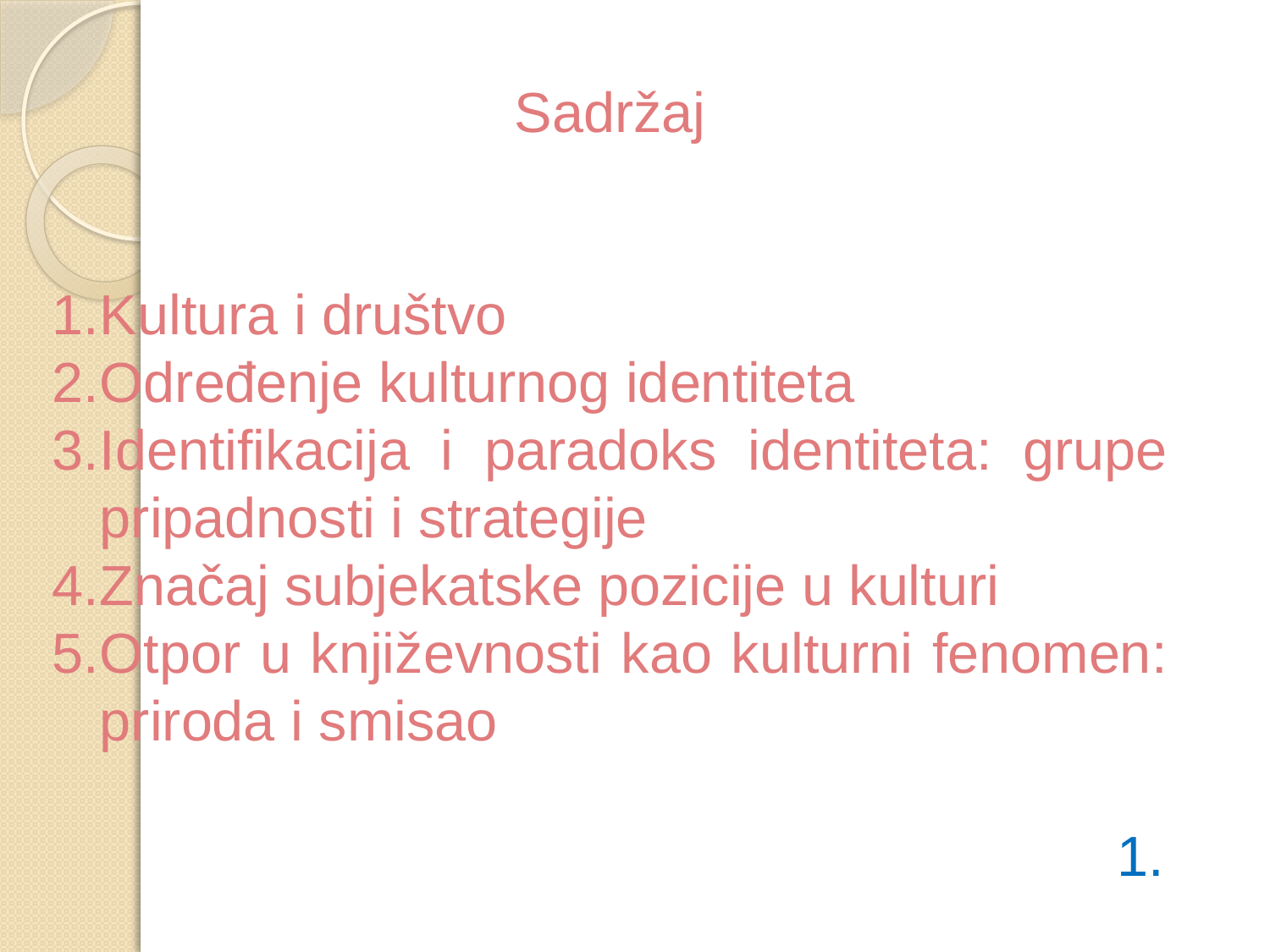

Sadržaj

Kultura i društvo
Određenje kulturnog identiteta
Identifikacija i paradoks identiteta: grupe pripadnosti i strategije
Značaj subjekatske pozicije u kulturi
Otpor u književnosti kao kulturni fenomen: priroda i smisao

                                                                    1.